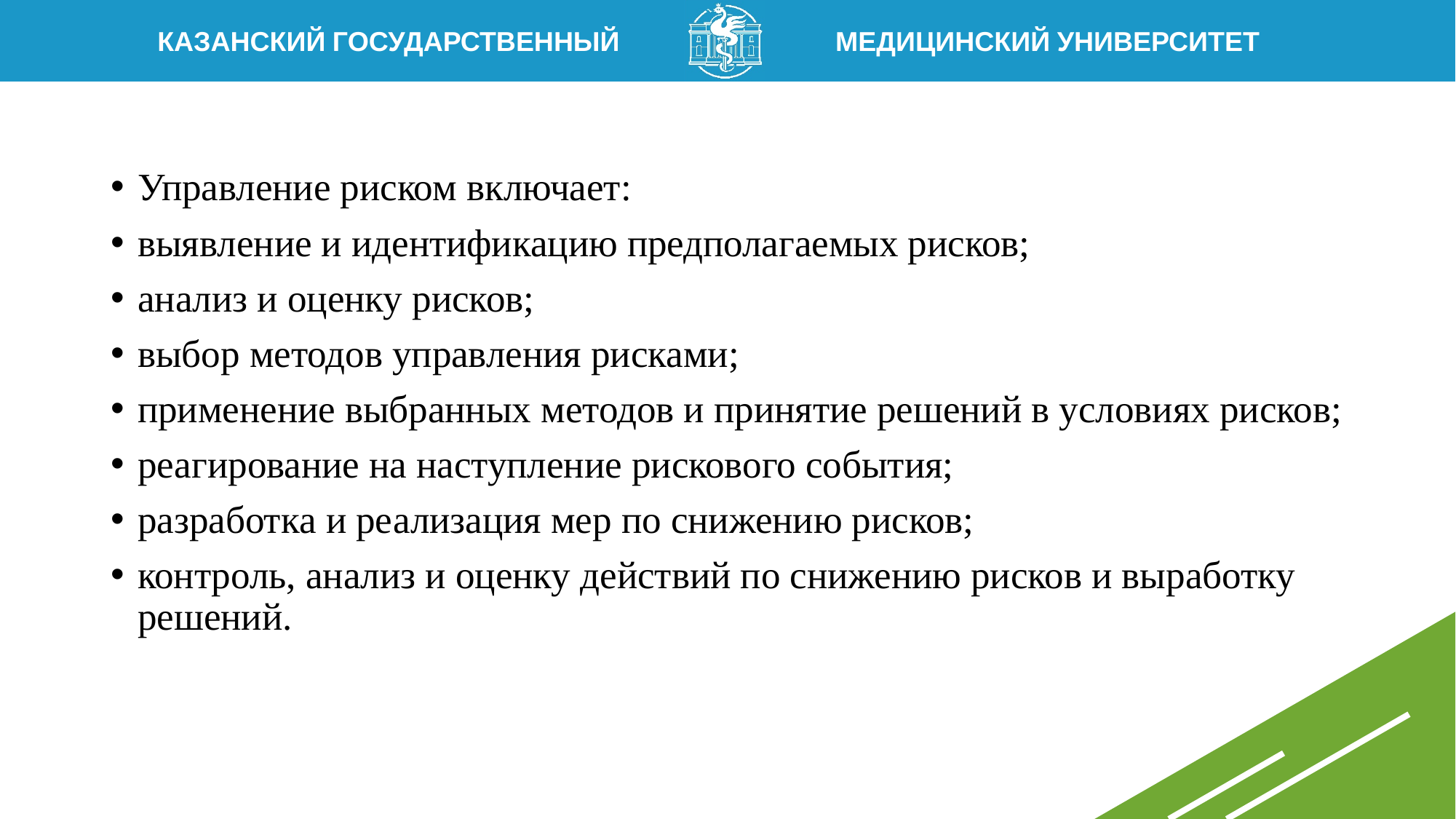

Управление риском включает:
выявление и идентификацию предполагаемых рисков;
анализ и оценку рисков;
выбор методов управления рисками;
применение выбранных методов и принятие решений в условиях рисков;
реагирование на наступление рискового события;
разработка и реализация мер по снижению рисков;
контроль, анализ и оценку действий по снижению рисков и выработку решений.